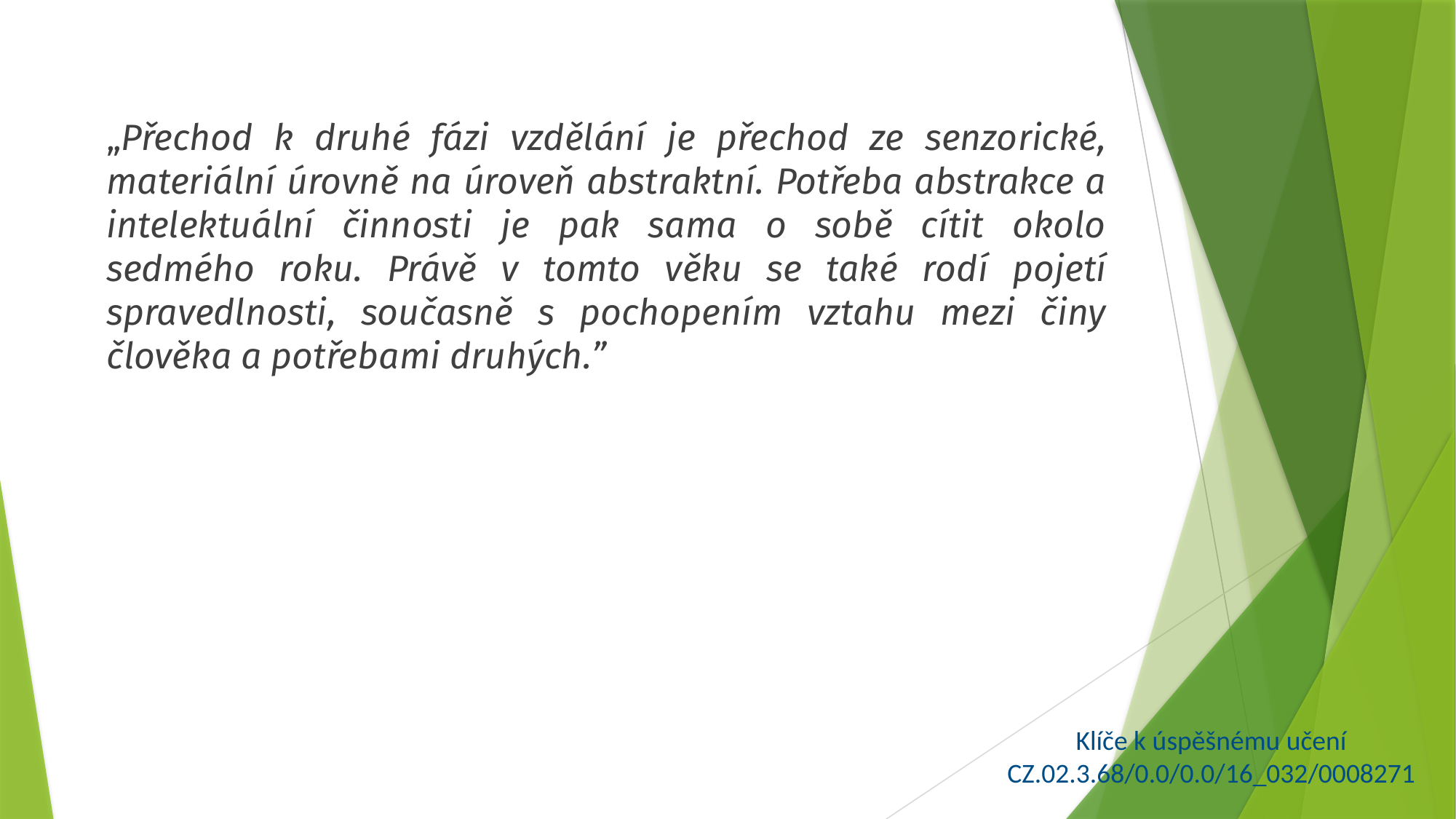

„Přechod k druhé fázi vzdělání je přechod ze senzorické, materiální úrovně na úroveň abstraktní. Potřeba abstrakce a intelektuální činnosti je pak sama o sobě cítit okolo sedmého roku. Právě v tomto věku se také rodí pojetí spravedlnosti, současně s pochopením vztahu mezi činy člověka a potřebami druhých.”
Klíče k úspěšnému učení
CZ.02.3.68/0.0/0.0/16_032/0008271